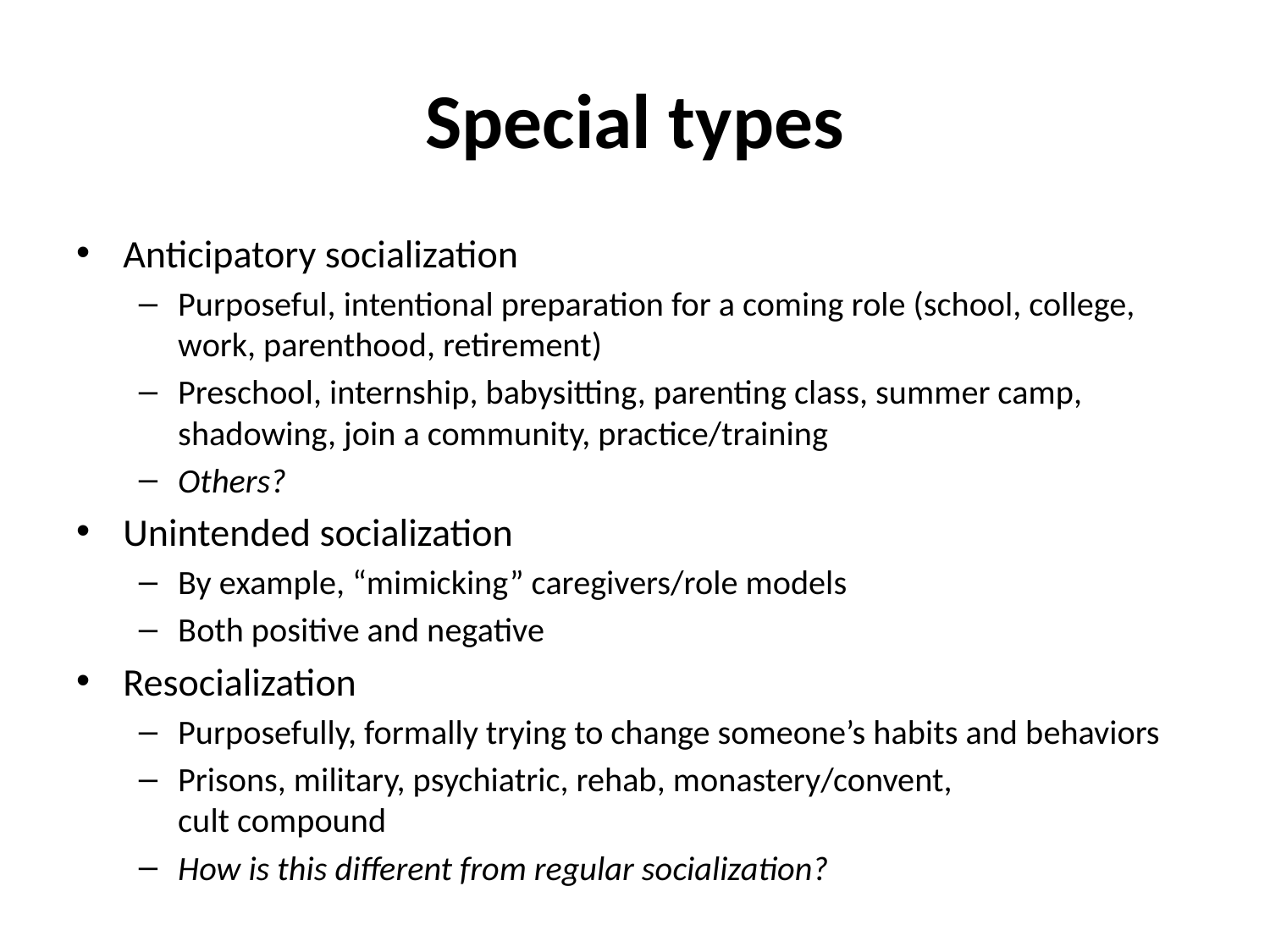

# Special types
Anticipatory socialization
Purposeful, intentional preparation for a coming role (school, college, work, parenthood, retirement)
Preschool, internship, babysitting, parenting class, summer camp, shadowing, join a community, practice/training
Others?
Unintended socialization
By example, “mimicking” caregivers/role models
Both positive and negative
Resocialization
Purposefully, formally trying to change someone’s habits and behaviors
Prisons, military, psychiatric, rehab, monastery/convent,
cult compound
How is this different from regular socialization?